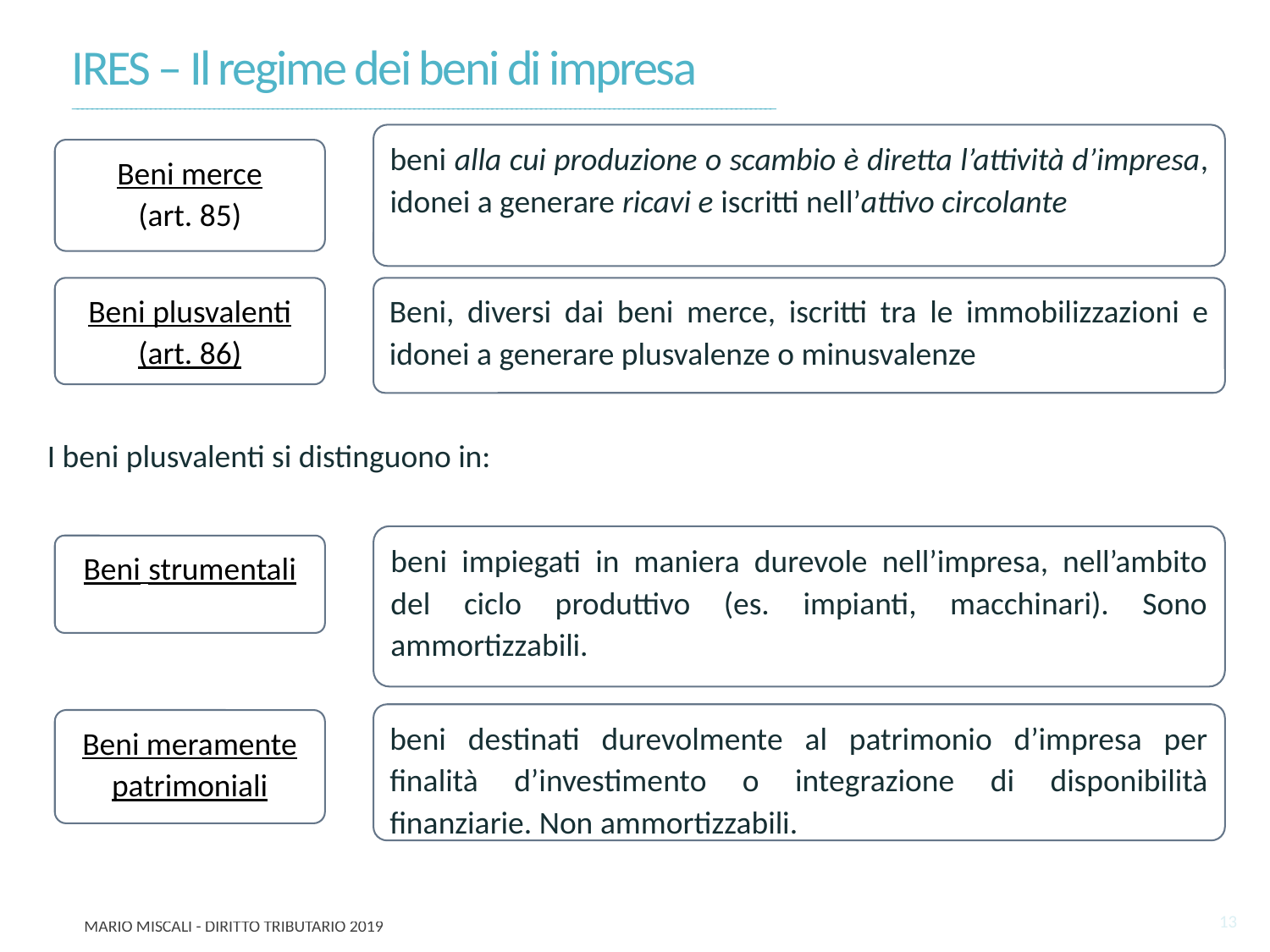

IRES – Il regime dei beni di impresa
________________________________________________________________________________________________________________________________________________
beni alla cui produzione o scambio è diretta l’attività d’impresa, idonei a generare ricavi e iscritti nell’attivo circolante
Beni merce
(art. 85)
Beni plusvalenti
(art. 86)
Beni, diversi dai beni merce, iscritti tra le immobilizzazioni e idonei a generare plusvalenze o minusvalenze
I beni plusvalenti si distinguono in:
beni impiegati in maniera durevole nell’impresa, nell’ambito del ciclo produttivo (es. impianti, macchinari). Sono ammortizzabili.
Beni strumentali
beni destinati durevolmente al patrimonio d’impresa per finalità d’investimento o integrazione di disponibilità finanziarie. Non ammortizzabili.
Beni meramente patrimoniali
13
Mario Miscali - Diritto Tributario 2019